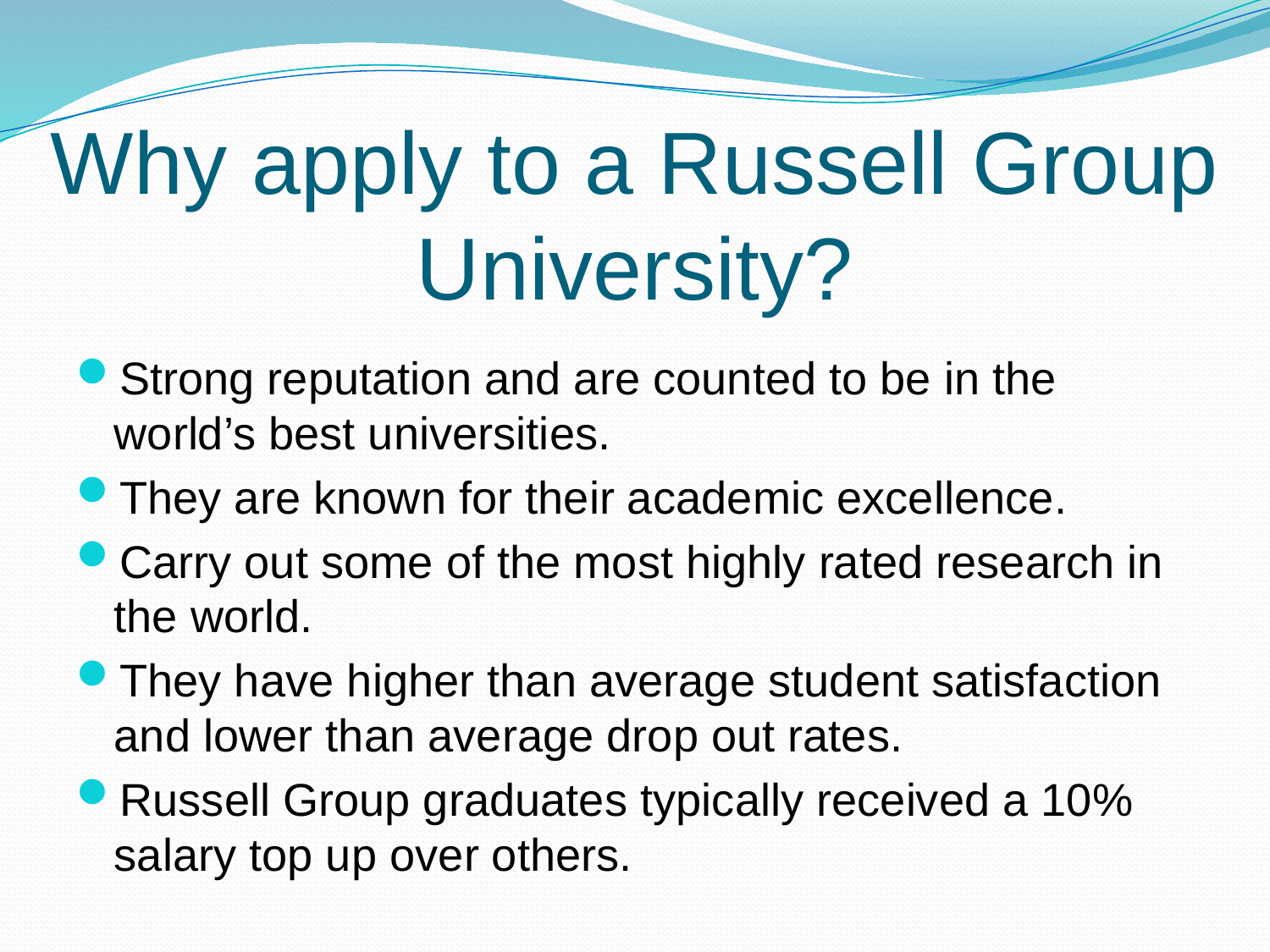

# Why apply to a Russell Group University?
Strong reputation and are counted to be in the world’s best universities.
They are known for their academic excellence.
Carry out some of the most highly rated research in the world.
They have higher than average student satisfaction and lower than average drop out rates.
Russell Group graduates typically received a 10% salary top up over others.